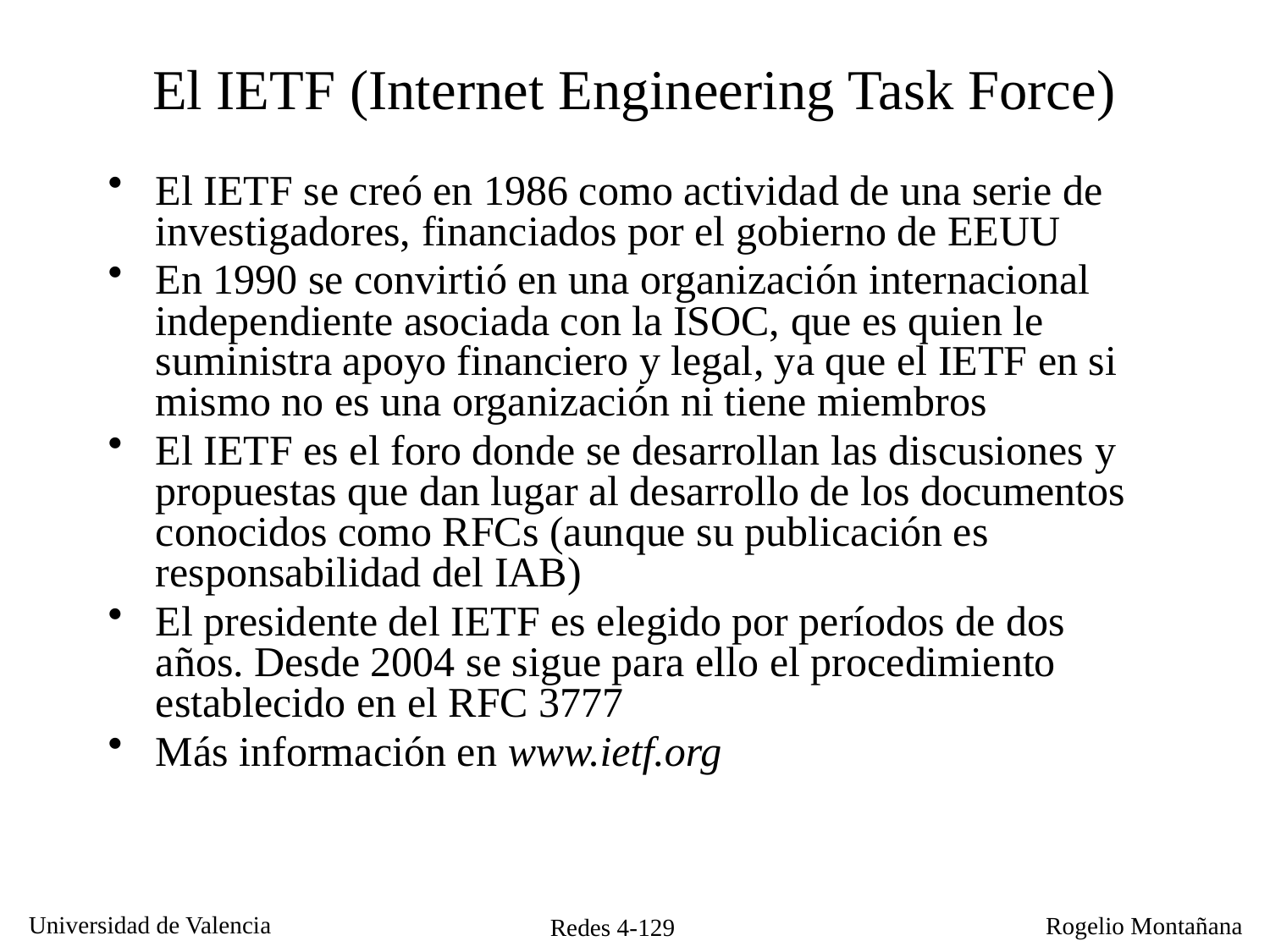

# El IETF (Internet Engineering Task Force)
El IETF se creó en 1986 como actividad de una serie de investigadores, financiados por el gobierno de EEUU
En 1990 se convirtió en una organización internacional independiente asociada con la ISOC, que es quien le suministra apoyo financiero y legal, ya que el IETF en si mismo no es una organización ni tiene miembros
El IETF es el foro donde se desarrollan las discusiones y propuestas que dan lugar al desarrollo de los documentos conocidos como RFCs (aunque su publicación es responsabilidad del IAB)
El presidente del IETF es elegido por períodos de dos años. Desde 2004 se sigue para ello el procedimiento establecido en el RFC 3777
Más información en www.ietf.org